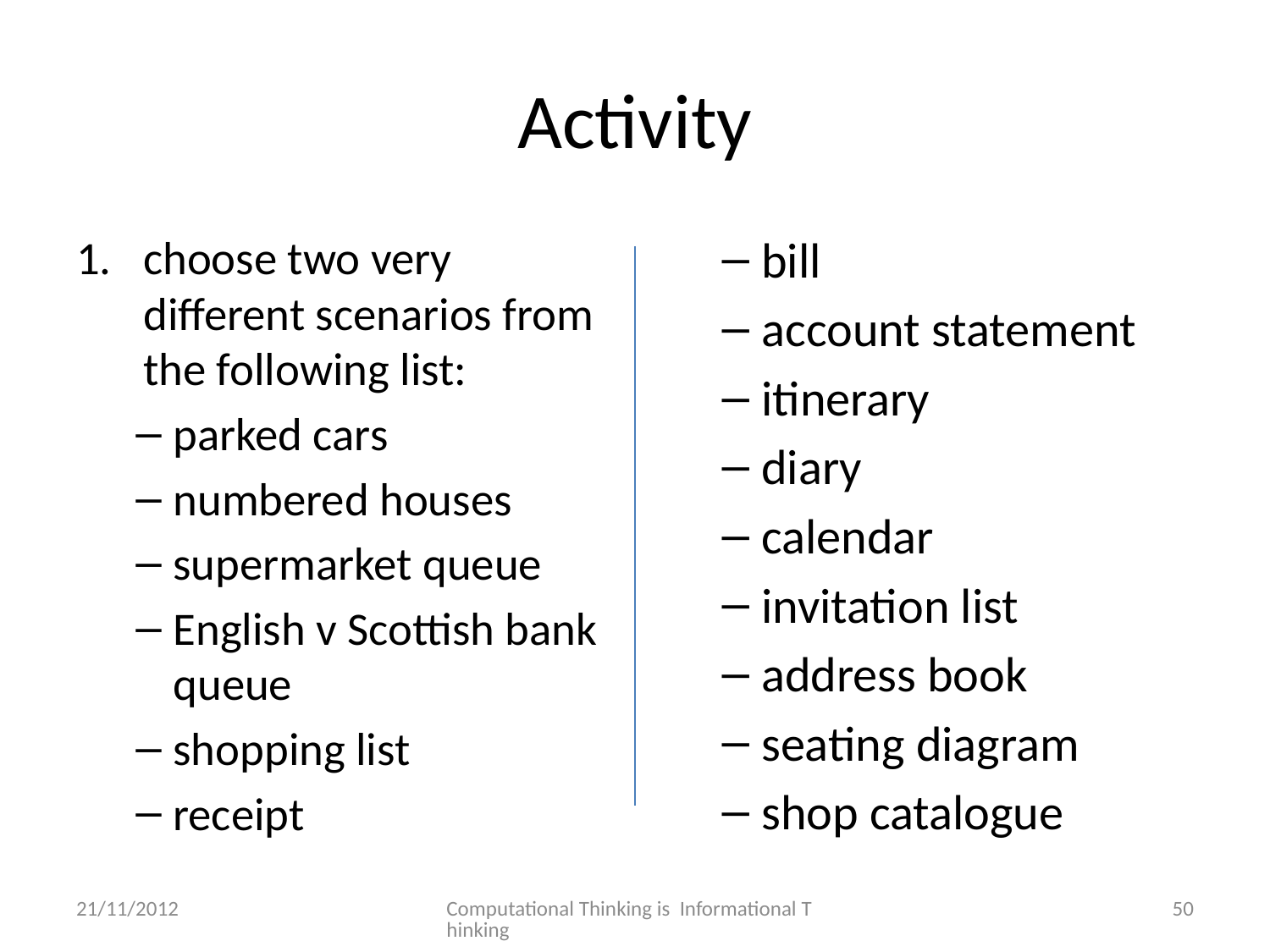

# Activity
choose two very different scenarios from the following list:
parked cars
numbered houses
supermarket queue
English v Scottish bank queue
shopping list
receipt

bill
account statement
itinerary
diary
calendar
invitation list
address book
seating diagram
shop catalogue
21/11/2012
Computational Thinking is  Informational Thinking
50